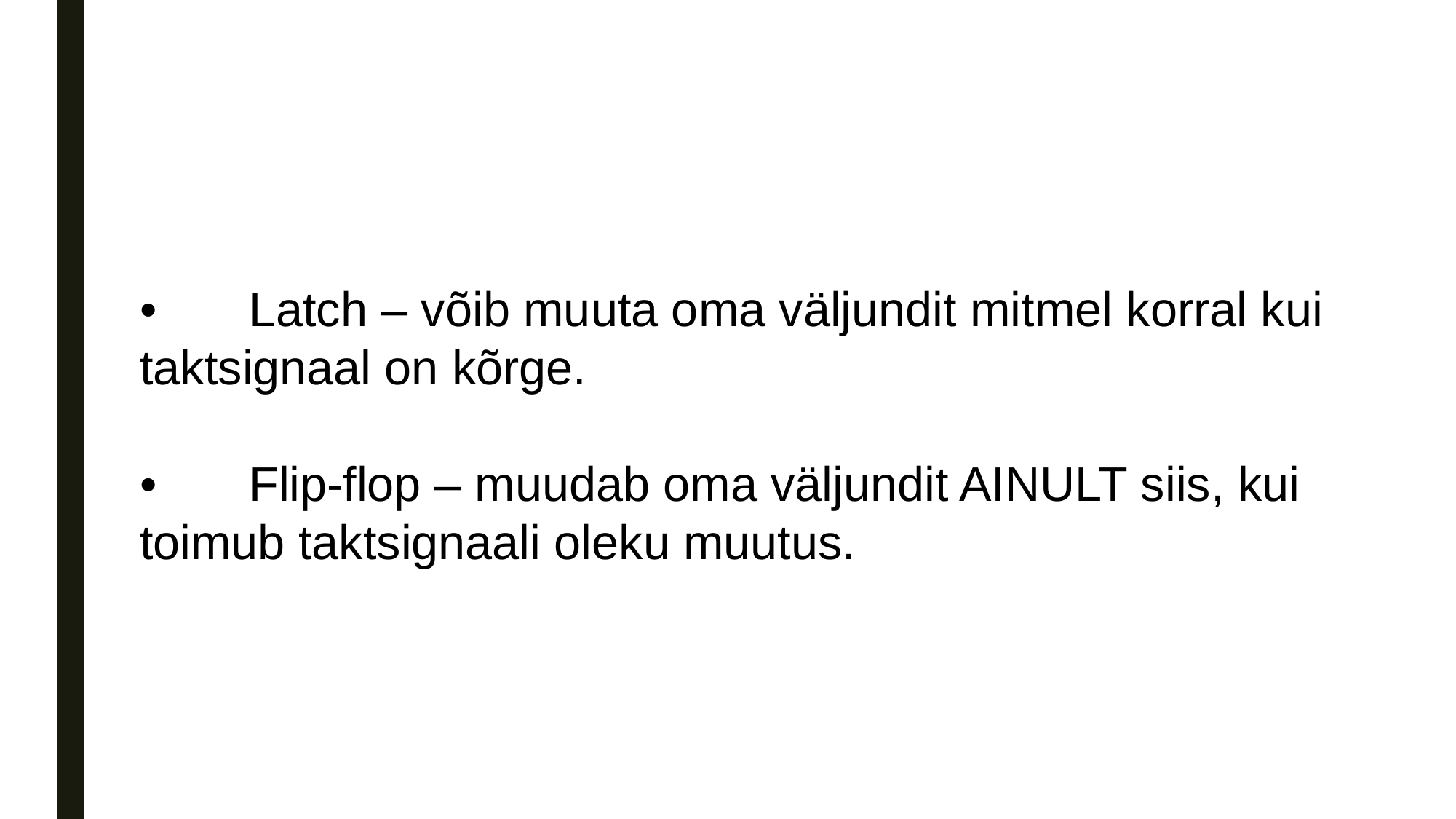

•	Latch – võib muuta oma väljundit mitmel korral kui taktsignaal on kõrge.

•	Flip-flop – muudab oma väljundit AINULT siis, kui toimub taktsignaali oleku muutus.